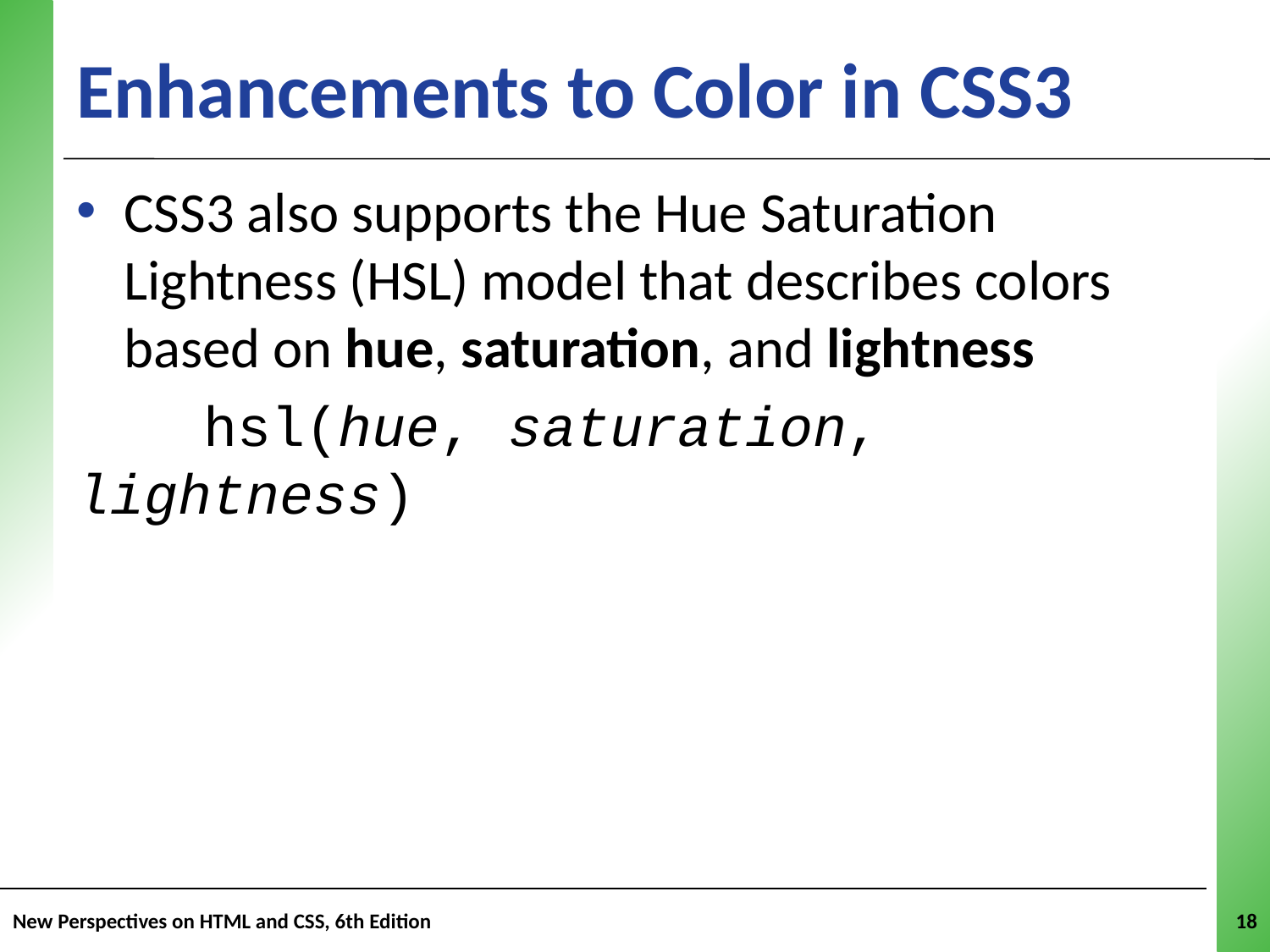

# Enhancements to Color in CSS3
CSS3 also supports the Hue Saturation Lightness (HSL) model that describes colors based on hue, saturation, and lightness
	hsl(hue, saturation, lightness)
New Perspectives on HTML and CSS, 6th Edition
18